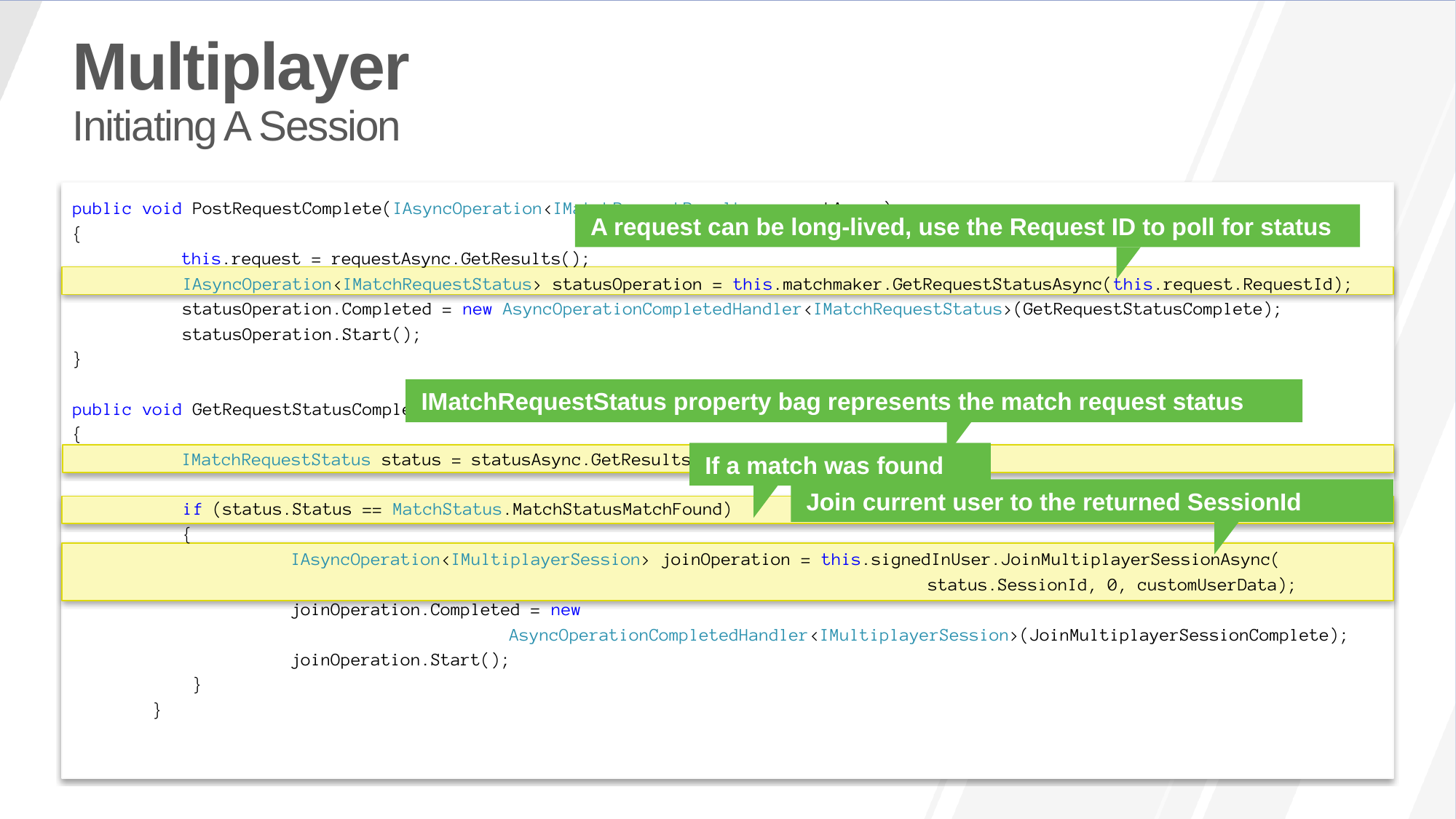

Multiplayer
Initiating A Session

public void PostRequestComplete(IAsyncOperation<IMatchRequestResult> requestAsync)
{
	this.request = requestAsync.GetResults();
           IAsyncOperation<IMatchRequestStatus> statusOperation = this.matchmaker.GetRequestStatusAsync(this.request.RequestId);
           statusOperation.Completed = new AsyncOperationCompletedHandler<IMatchRequestStatus>(GetRequestStatusComplete);
           statusOperation.Start();
}

public void GetRequestStatusComplete(IAsyncOperation<IMatchRequestStatus> statusAsync)
{
	IMatchRequestStatus status = statusAsync.GetResults();

           if (status.Status == MatchStatus.MatchStatusMatchFound)
           {
		IAsyncOperation<IMultiplayerSession> joinOperation = this.signedInUser.JoinMultiplayerSessionAsync(
						                    status.SessionId, 0, customUserData);
		joinOperation.Completed = new
				AsyncOperationCompletedHandler<IMultiplayerSession>(JoinMultiplayerSessionComplete);
		joinOperation.Start();
            }
        }
A request can be long-lived, use the Request ID to poll for status

IMatchRequestStatus property bag represents the match request status

If a match was found

Join current user to the returned SessionId